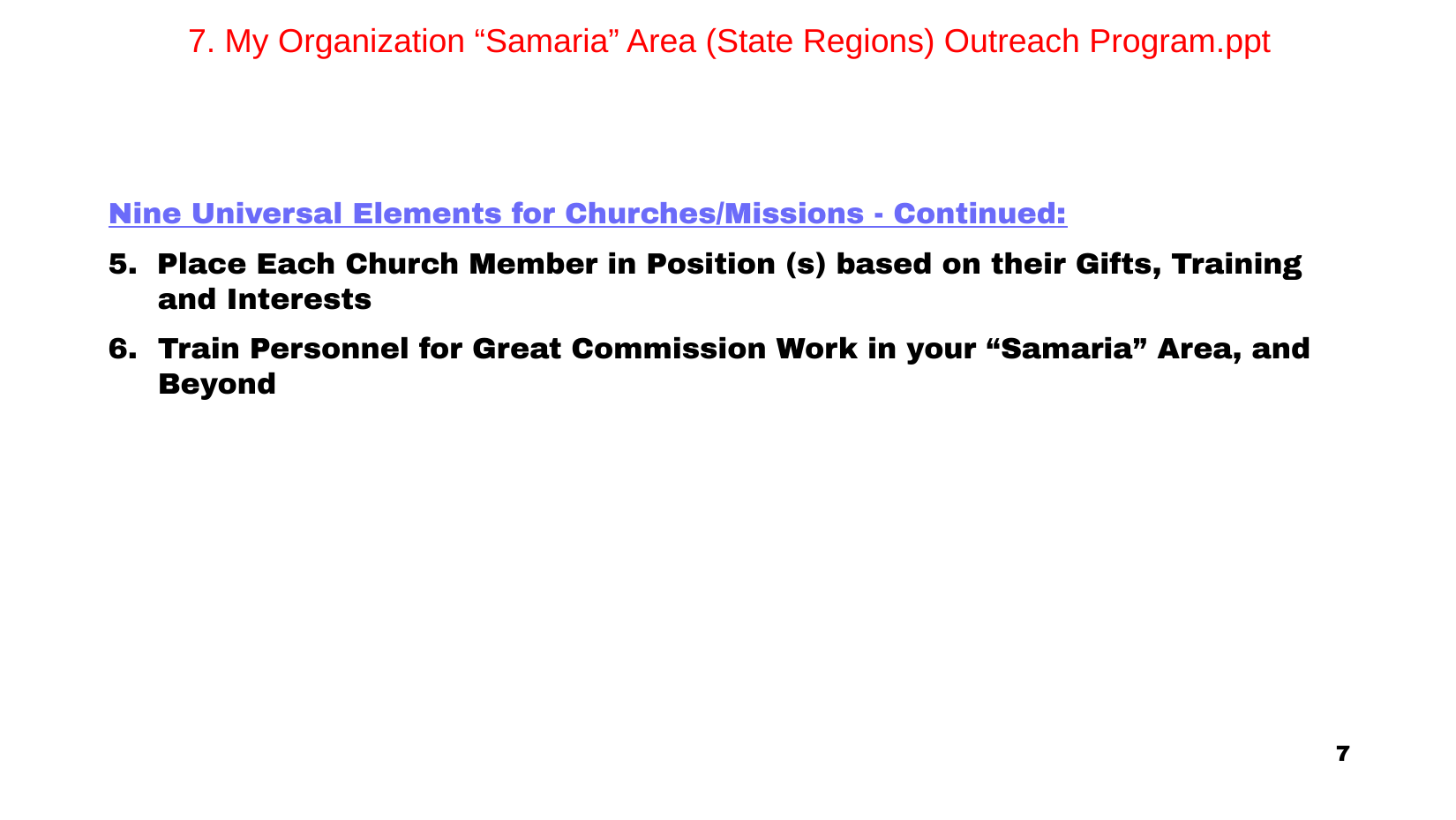

7. My Organization “Samaria” Area (State Regions) Outreach Program.ppt
Nine Universal Elements for Churches/Missions - Continued:
5.  Place Each Church Member in Position (s) based on their Gifts, Training and Interests
6.	Train Personnel for Great Commission Work in your “Samaria” Area, and Beyond
7